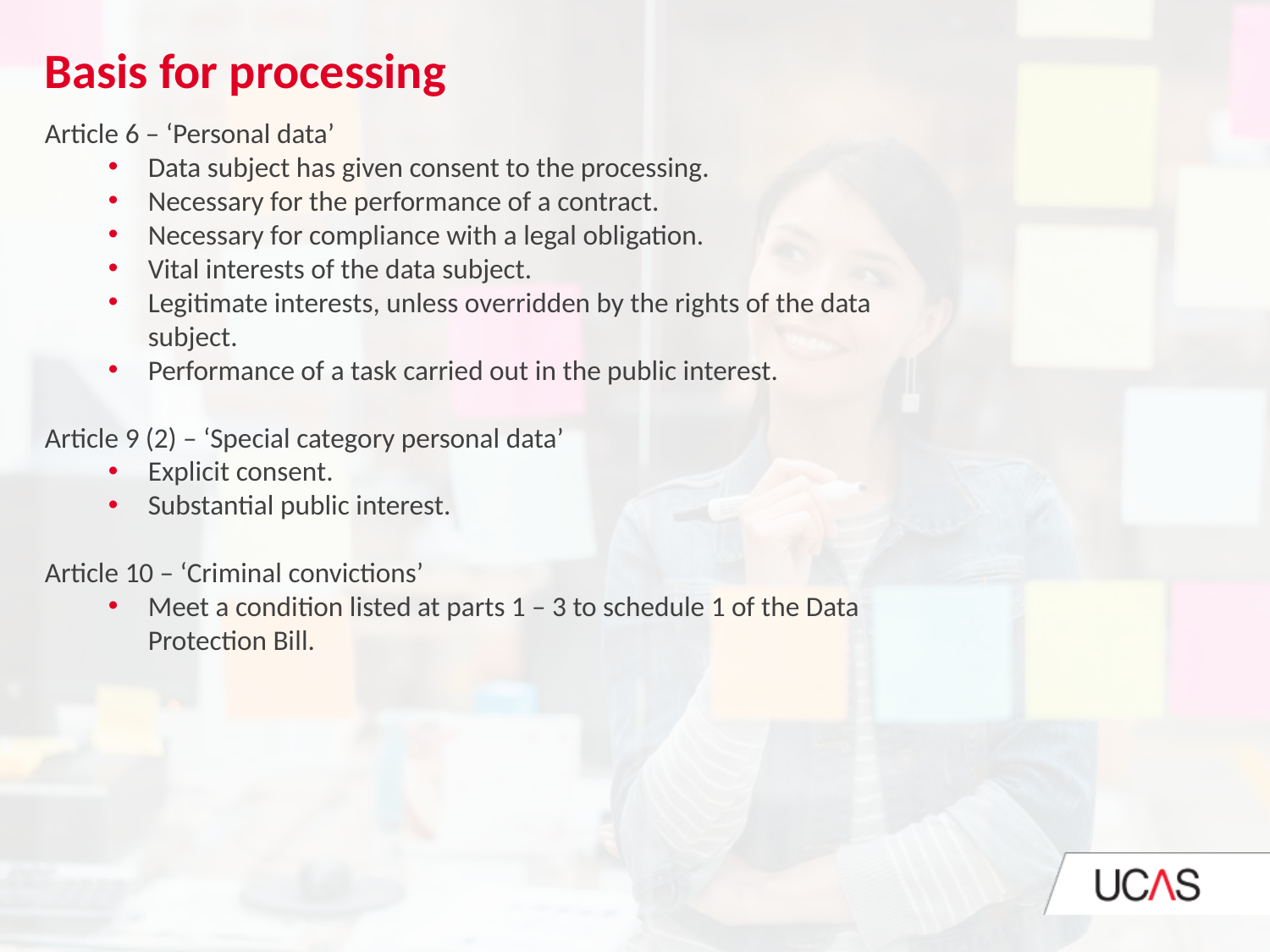

Basis for processing
Article 6 – ‘Personal data’
Data subject has given consent to the processing.
Necessary for the performance of a contract.
Necessary for compliance with a legal obligation.
Vital interests of the data subject.
Legitimate interests, unless overridden by the rights of the data subject.
Performance of a task carried out in the public interest.

Article 9 (2) – ‘Special category personal data’
Explicit consent.
Substantial public interest.

Article 10 – ‘Criminal convictions’
Meet a condition listed at parts 1 – 3 to schedule 1 of the Data Protection Bill.